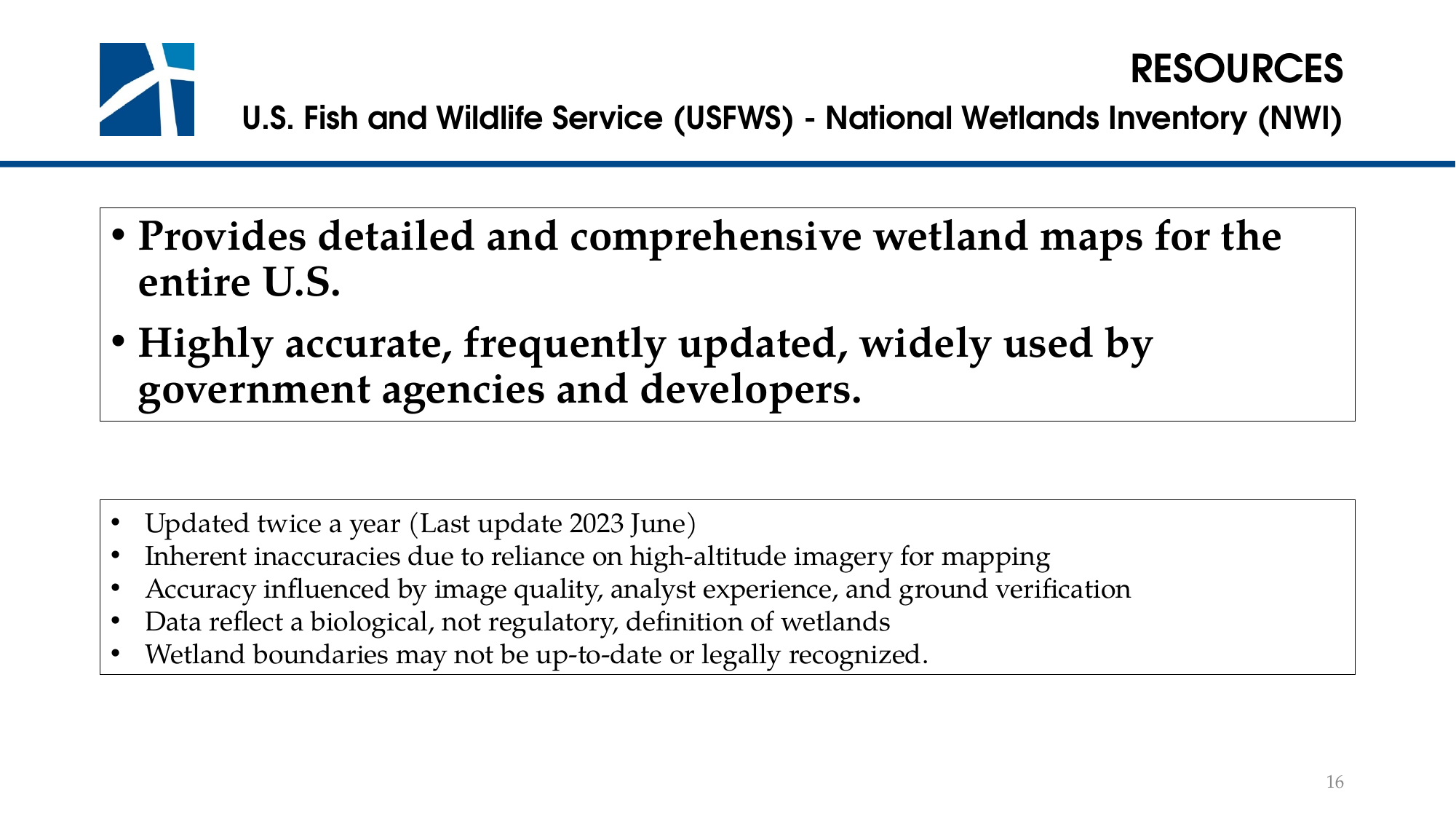

# reSources
U.S. Fish and Wildlife Service (USFWS) - National Wetlands Inventory (NWI)
Provides detailed and comprehensive wetland maps for the entire U.S.
Highly accurate, frequently updated, widely used by government agencies and developers.
Updated twice a year (Last update 2023 June)
Inherent inaccuracies due to reliance on high-altitude imagery for mapping
Accuracy influenced by image quality, analyst experience, and ground verification
Data reflect a biological, not regulatory, definition of wetlands
Wetland boundaries may not be up-to-date or legally recognized.
16